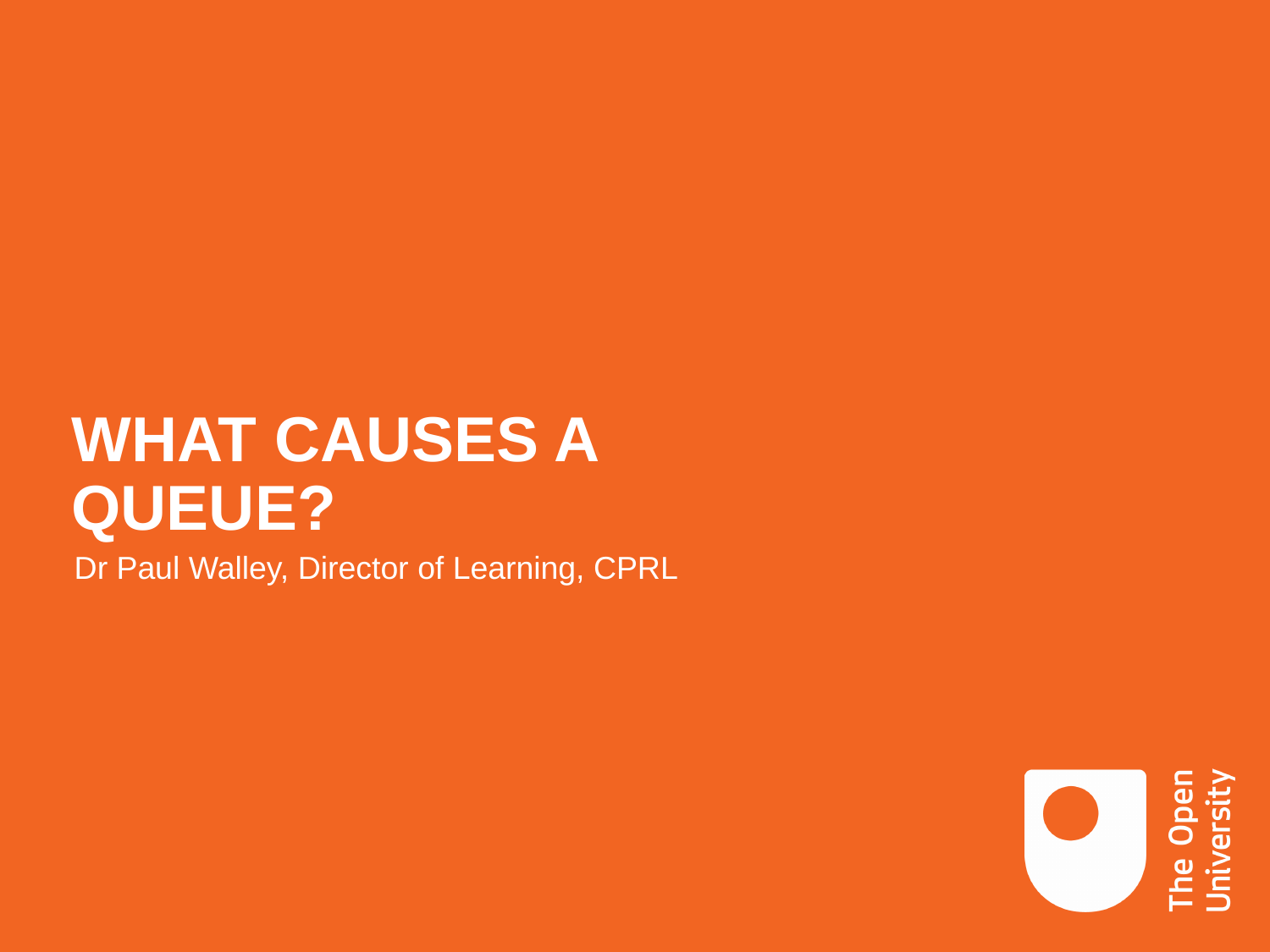

# WHAT CAUSES A QUEUE?
Dr Paul Walley, Director of Learning, CPRL